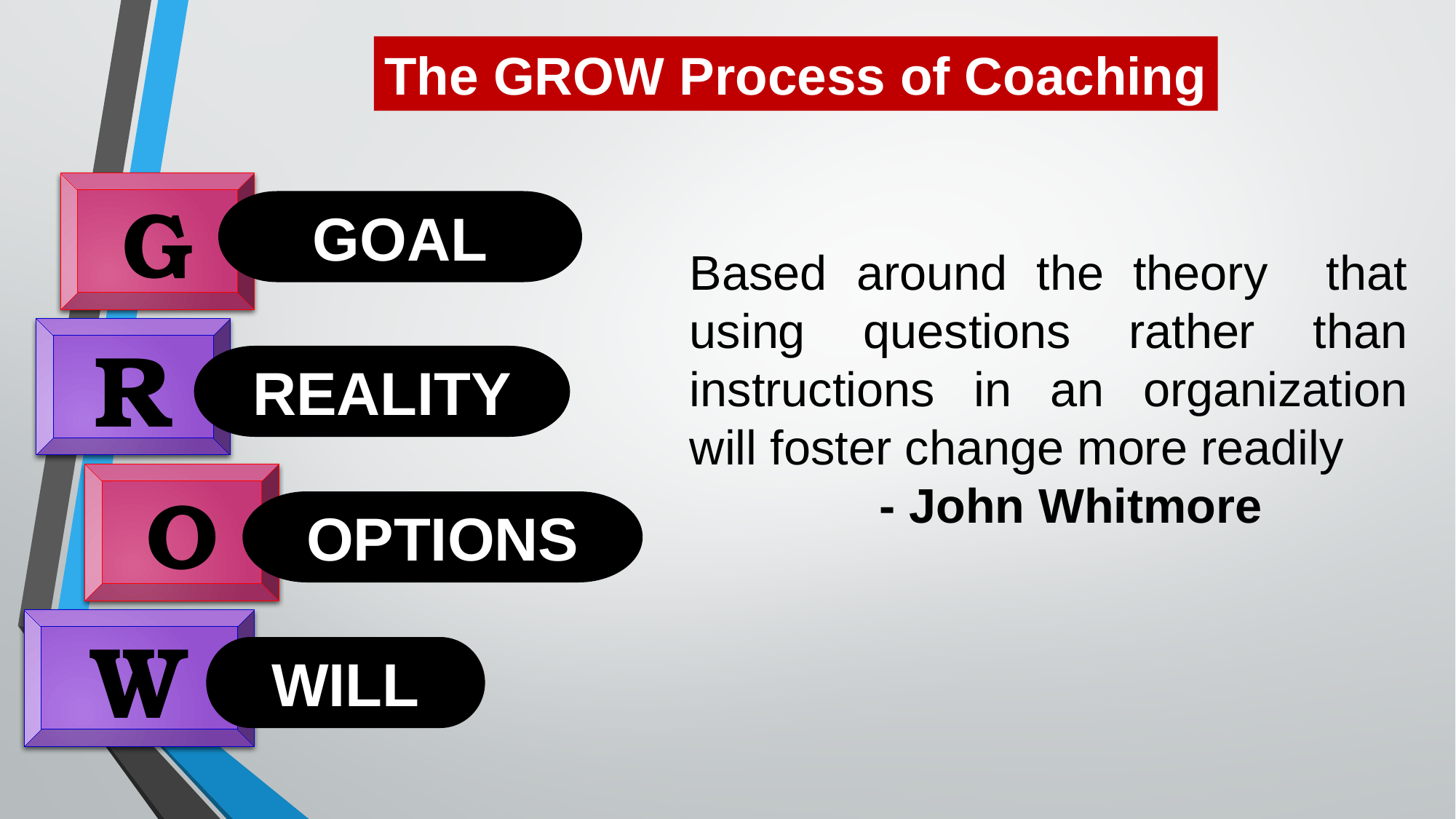

The GROW Process of Coaching
G
GOAL
Based around the theory  that using questions rather than instructions in an organization will foster change more readily
	      - John Whitmore
R
REALITY
O
OPTIONS
W
WILL